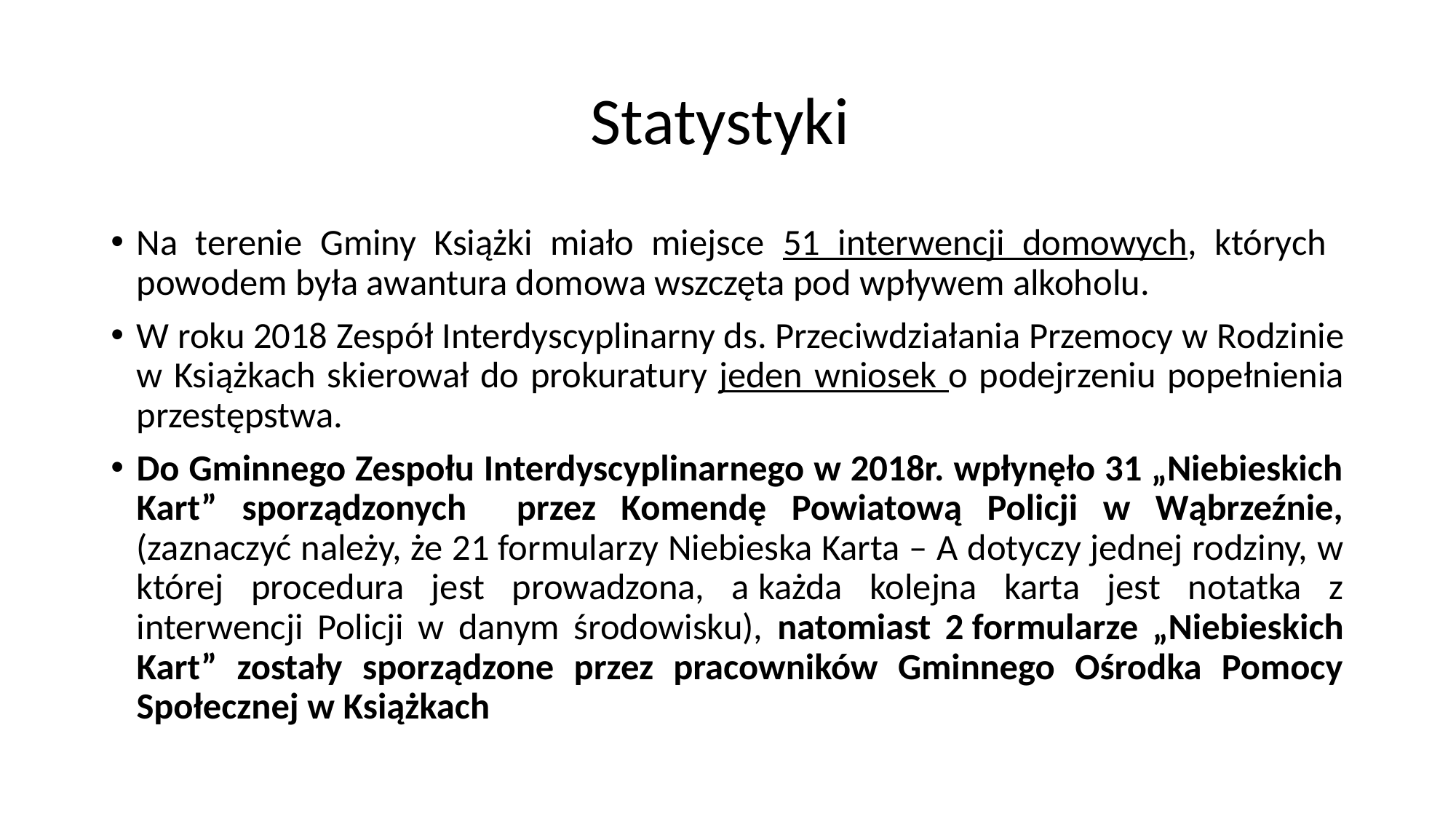

# Statystyki
Na terenie Gminy Książki miało miejsce 51 interwencji domowych, których  powodem była awantura domowa wszczęta pod wpływem alkoholu.
W roku 2018 Zespół Interdyscyplinarny ds. Przeciwdziałania Przemocy w Rodzinie w Książkach skierował do prokuratury jeden wniosek o podejrzeniu popełnienia przestępstwa.
Do Gminnego Zespołu Interdyscyplinarnego w 2018r. wpłynęło 31 „Niebieskich Kart” sporządzonych  przez Komendę Powiatową Policji w Wąbrzeźnie, (zaznaczyć należy, że 21 formularzy Niebieska Karta – A dotyczy jednej rodziny, w której procedura jest prowadzona, a każda kolejna karta jest notatka z interwencji Policji w danym środowisku), natomiast 2 formularze „Niebieskich Kart” zostały sporządzone przez pracowników Gminnego Ośrodka Pomocy Społecznej w Książkach